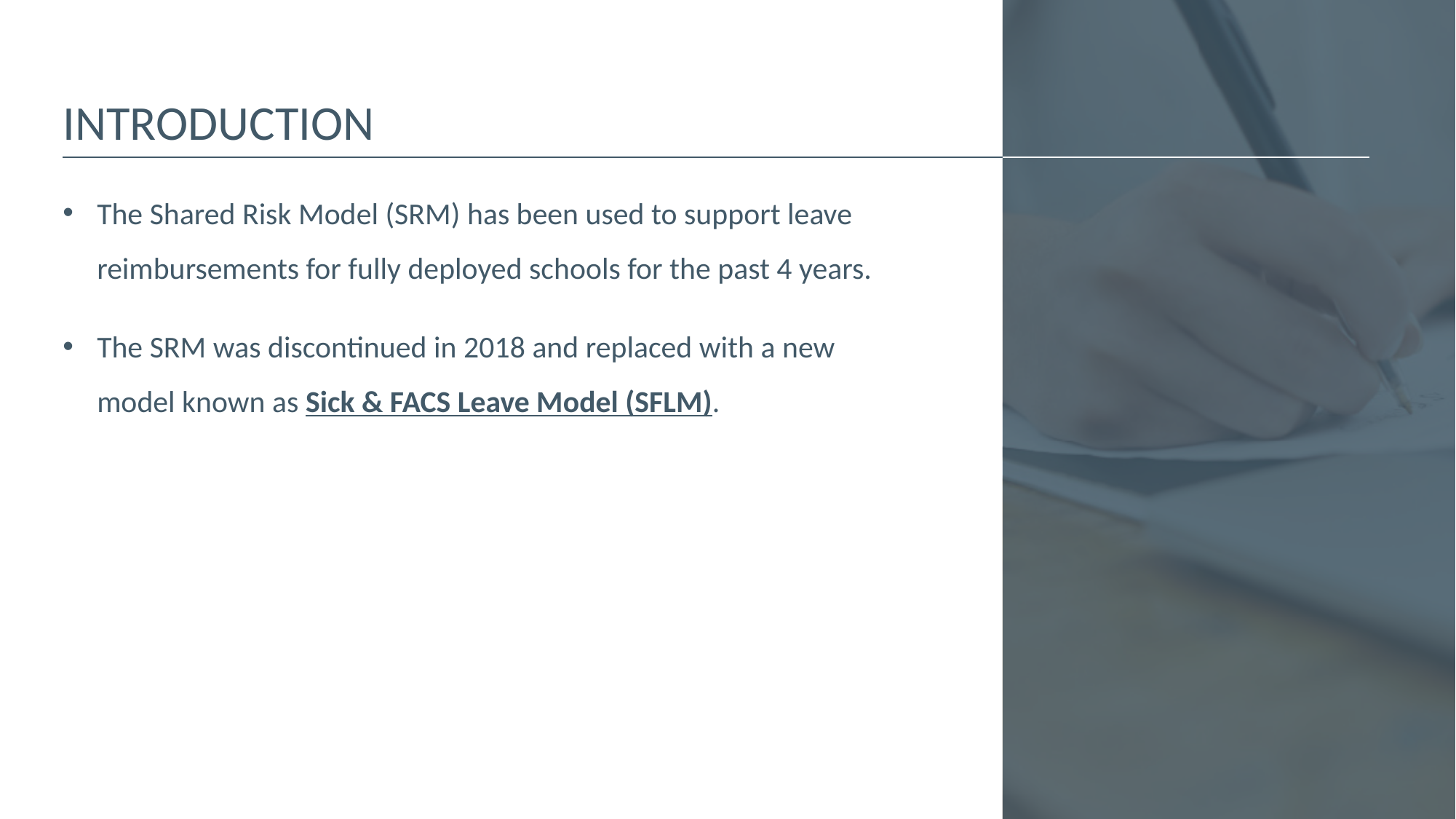

# INTRODUCTION
The Shared Risk Model (SRM) has been used to support leave reimbursements for fully deployed schools for the past 4 years.
The SRM was discontinued in 2018 and replaced with a new model known as Sick & FACS Leave Model (SFLM).